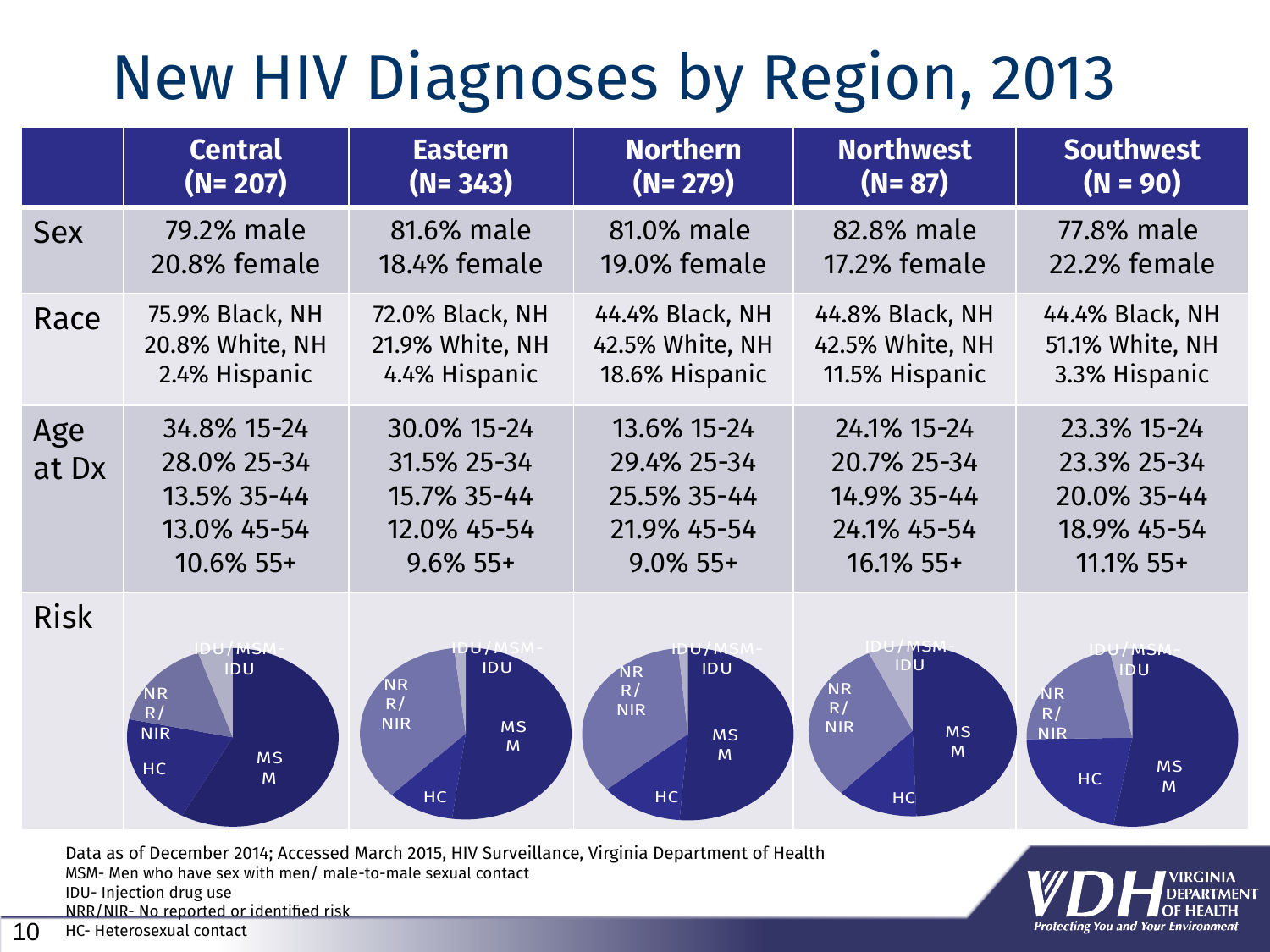

# New HIV Diagnoses by Region, 2013
|  | Central (N= 207) | Eastern (N= 343) | Northern (N= 279) | Northwest (N= 87) | Southwest (N = 90) |
| --- | --- | --- | --- | --- | --- |
| Sex | 79.2% male 20.8% female | 81.6% male 18.4% female | 81.0% male 19.0% female | 82.8% male 17.2% female | 77.8% male 22.2% female |
| Race | 75.9% Black, NH 20.8% White, NH 2.4% Hispanic | 72.0% Black, NH 21.9% White, NH 4.4% Hispanic | 44.4% Black, NH 42.5% White, NH 18.6% Hispanic | 44.8% Black, NH 42.5% White, NH 11.5% Hispanic | 44.4% Black, NH 51.1% White, NH 3.3% Hispanic |
| Age at Dx | 34.8% 15-24 28.0% 25-34 13.5% 35-44 13.0% 45-54 10.6% 55+ | 30.0% 15-24 31.5% 25-34 15.7% 35-44 12.0% 45-54 9.6% 55+ | 13.6% 15-24 29.4% 25-34 25.5% 35-44 21.9% 45-54 9.0% 55+ | 24.1% 15-24 20.7% 25-34 14.9% 35-44 24.1% 45-54 16.1% 55+ | 23.3% 15-24 23.3% 25-34 20.0% 35-44 18.9% 45-54 11.1% 55+ |
| Risk |  |  |  |  |  |

### Chart

| Category |
|---|

### Chart

| Category | Sales |
|---|---|
| MSM | 0.5797000000000025 |
| HC | 0.2029000000000004 |
| NRR/NIR | 0.1643 |
| IDU/MSM-IDU | 0.0531 |

### Chart

| Category | Sales |
|---|---|
| MSM | 0.516 |
| HC | 0.10199999999999998 |
| NRR/NIR | 0.3557 |
| IDU/MSM-IDU | 0.017500000000000005 |

### Chart

| Category | Sales |
|---|---|
| MSM | 0.509 |
| HC | 0.1254 |
| NRR/NIR | 0.3441 |
| IDU/MSM-IDU | 0.014400000000000001 |

### Chart

| Category | Sales |
|---|---|
| MSM | 0.4943000000000016 |
| HC | 0.1264 |
| NRR/NIR | 0.31030000000000163 |
| IDU/MSM-IDU | 0.06900000000000003 |

### Chart

| Category | Sales |
|---|---|
| MSM | 0.5111 |
| HC | 0.2111 |
| NRR/NIR | 0.2111 |
| IDU/MSM-IDU | 0.0333 |

### Chart

| Category |
|---|
Data as of December 2014; Accessed March 2015, HIV Surveillance, Virginia Department of Health
MSM- Men who have sex with men/ male-to-male sexual contact
IDU- Injection drug use
NRR/NIR- No reported or identified risk
HC- Heterosexual contact